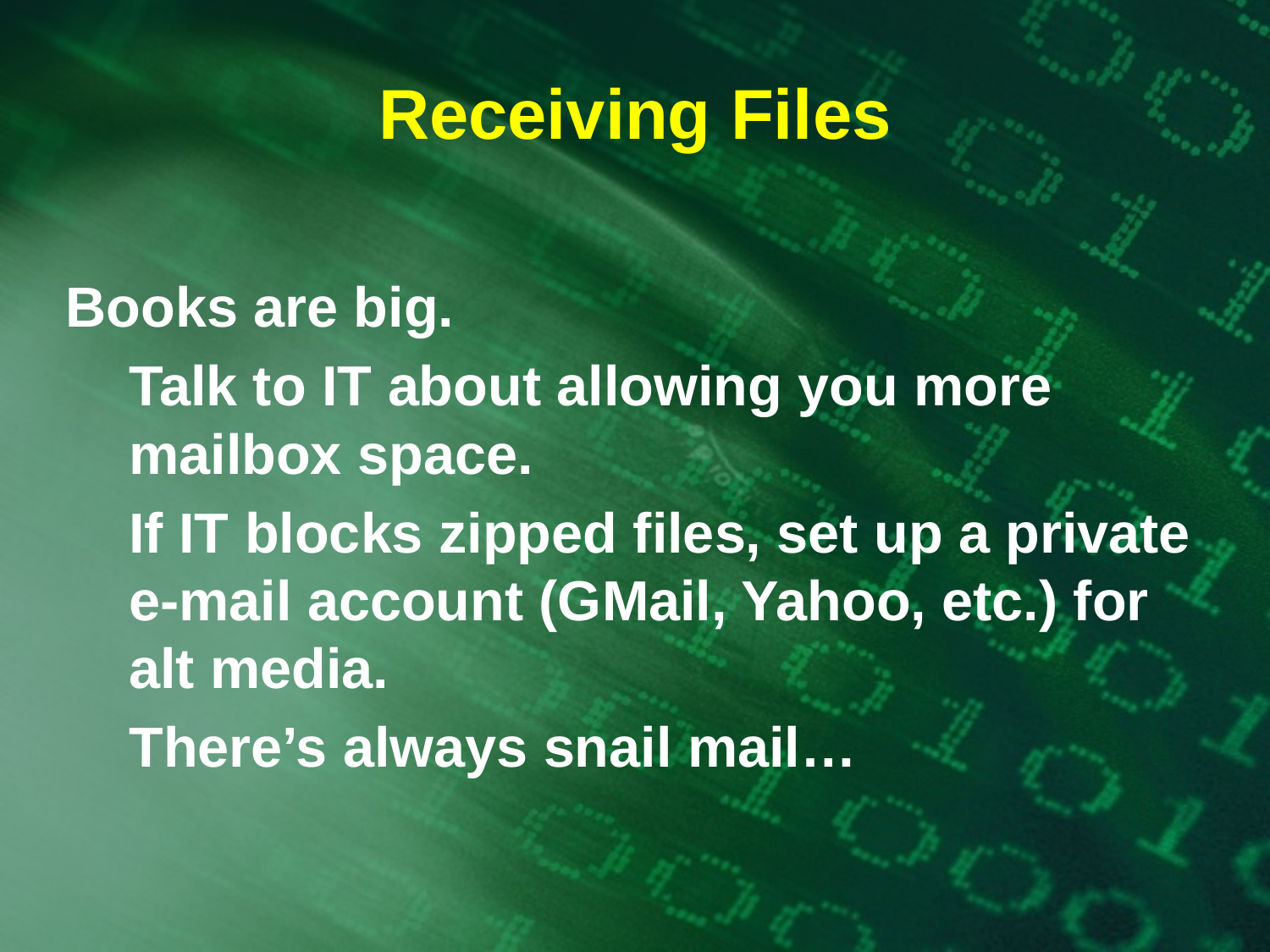

# Receiving Files
Books are big.
	Talk to IT about allowing you more mailbox space.
	If IT blocks zipped files, set up a private e-mail account (GMail, Yahoo, etc.) for alt media.
	There’s always snail mail…